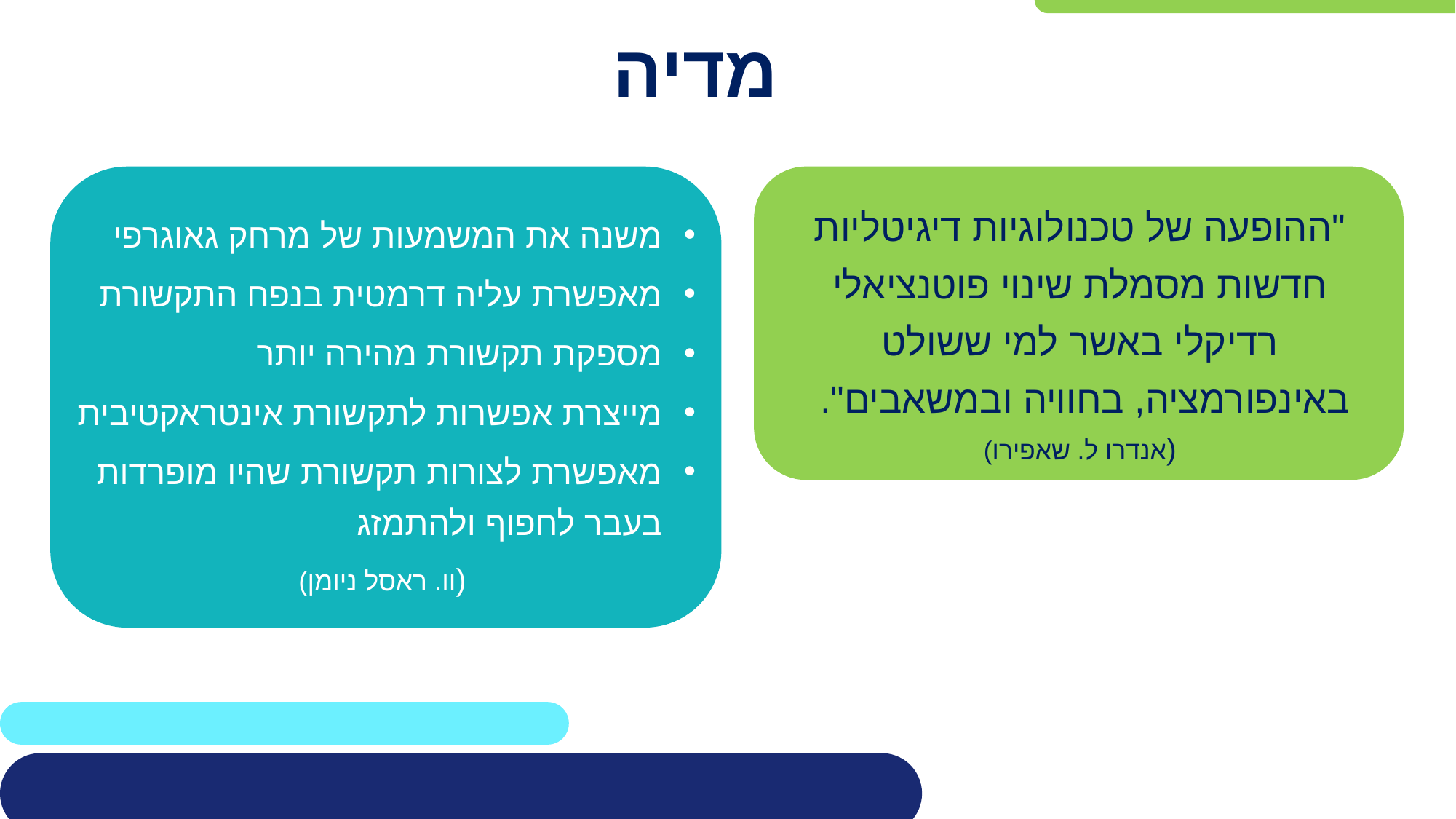

# מדיה

"ההופעה של טכנולוגיות דיגיטליות חדשות מסמלת שינוי פוטנציאלי רדיקלי באשר למי ששולט באינפורמציה, בחוויה ובמשאבים".
(אנדרו ל. שאפירו)
משנה את המשמעות של מרחק גאוגרפי
מאפשרת עליה דרמטית בנפח התקשורת
מספקת תקשורת מהירה יותר
מייצרת אפשרות לתקשורת אינטראקטיבית
מאפשרת לצורות תקשורת שהיו מופרדות בעבר לחפוף ולהתמזג
(וו. ראסל ניומן)